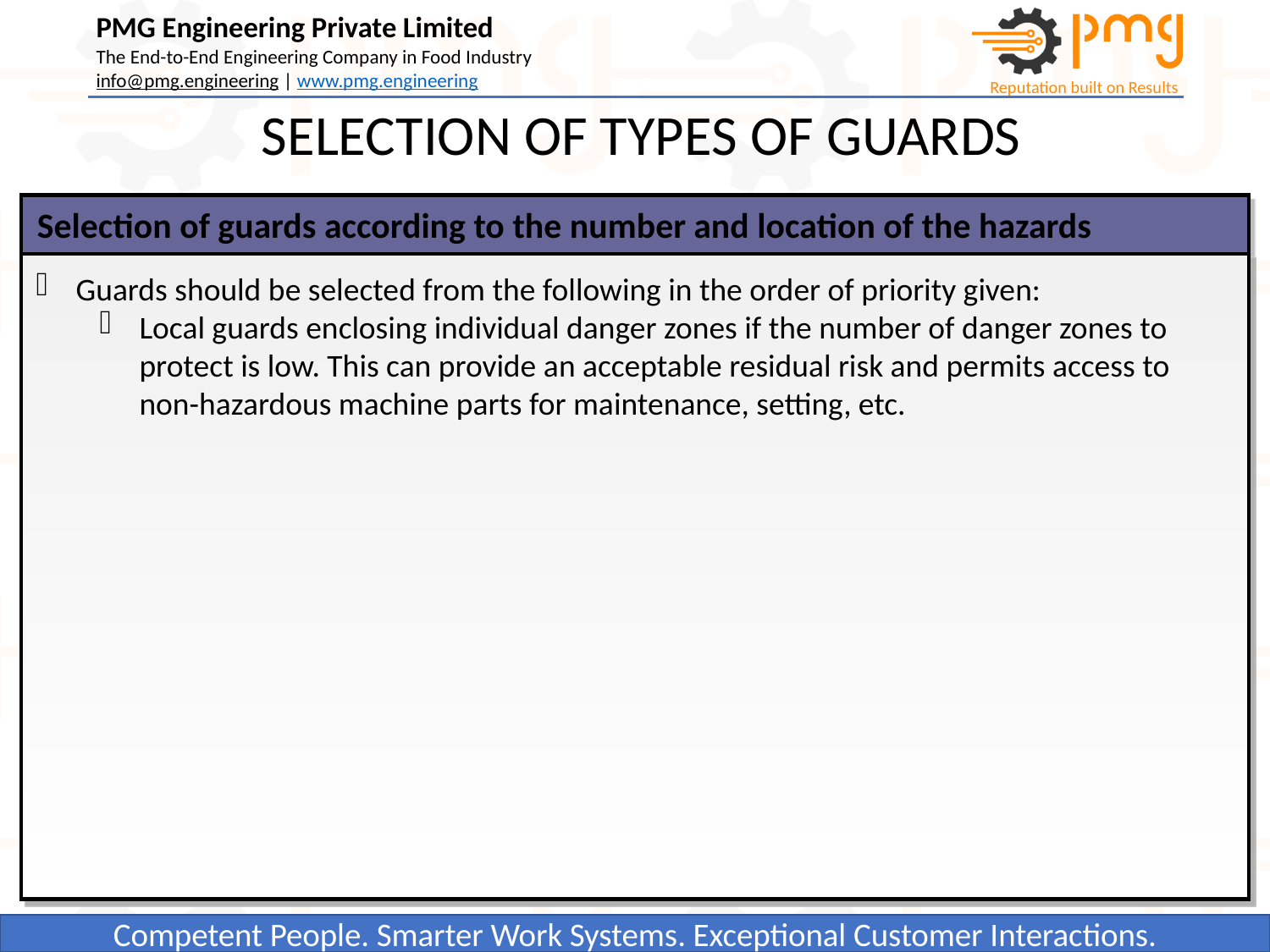

SELECTION OF TYPES OF GUARDS
  Selection of guards according to the number and location of the hazards
Guards should be selected from the following in the order of priority given:
Local guards enclosing individual danger zones if the number of danger zones to protect is low. This can provide an acceptable residual risk and permits access to non-hazardous machine parts for maintenance, setting, etc.